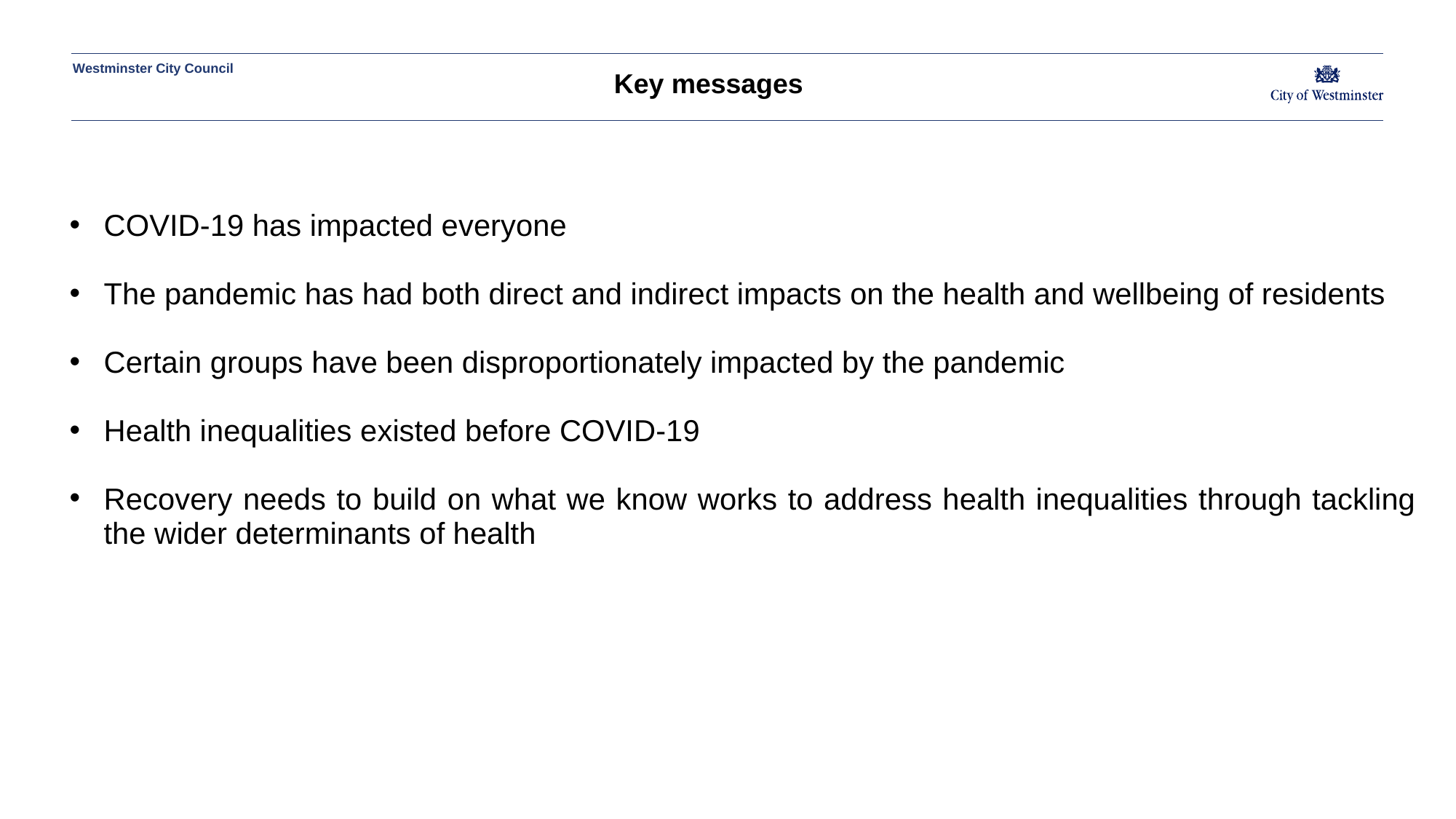

Key messages
COVID-19 has impacted everyone

The pandemic has had both direct and indirect impacts on the health and wellbeing of residents

Certain groups have been disproportionately impacted by the pandemic

Health inequalities existed before COVID-19

Recovery needs to build on what we know works to address health inequalities through tackling the wider determinants of health